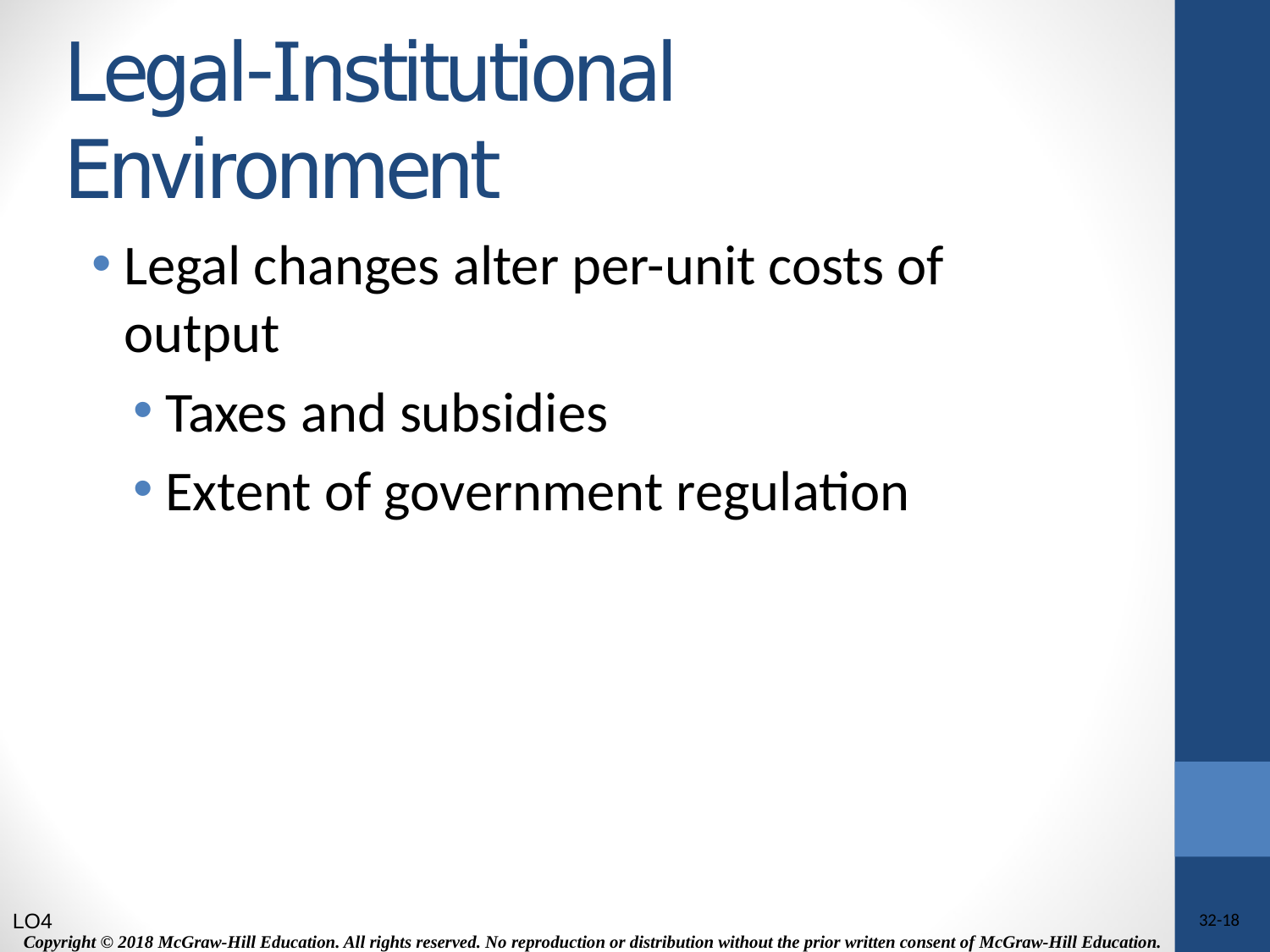

# Legal-Institutional Environment
Legal changes alter per-unit costs of output
Taxes and subsidies
Extent of government regulation
LO4